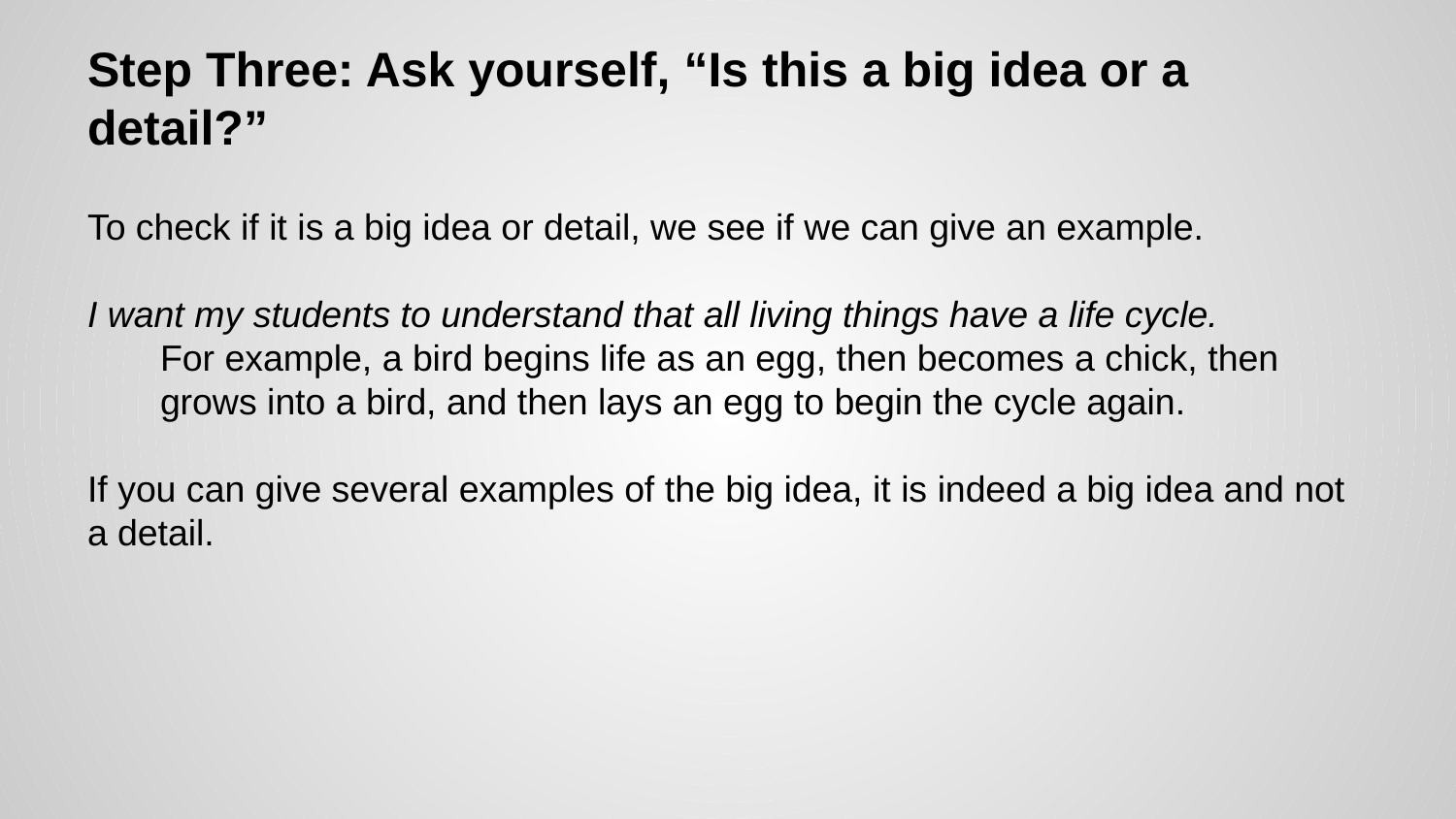

# Step Three: Ask yourself, “Is this a big idea or a detail?”
To check if it is a big idea or detail, we see if we can give an example.

I want my students to understand that all living things have a life cycle.
For example, a bird begins life as an egg, then becomes a chick, then grows into a bird, and then lays an egg to begin the cycle again.

If you can give several examples of the big idea, it is indeed a big idea and not a detail.